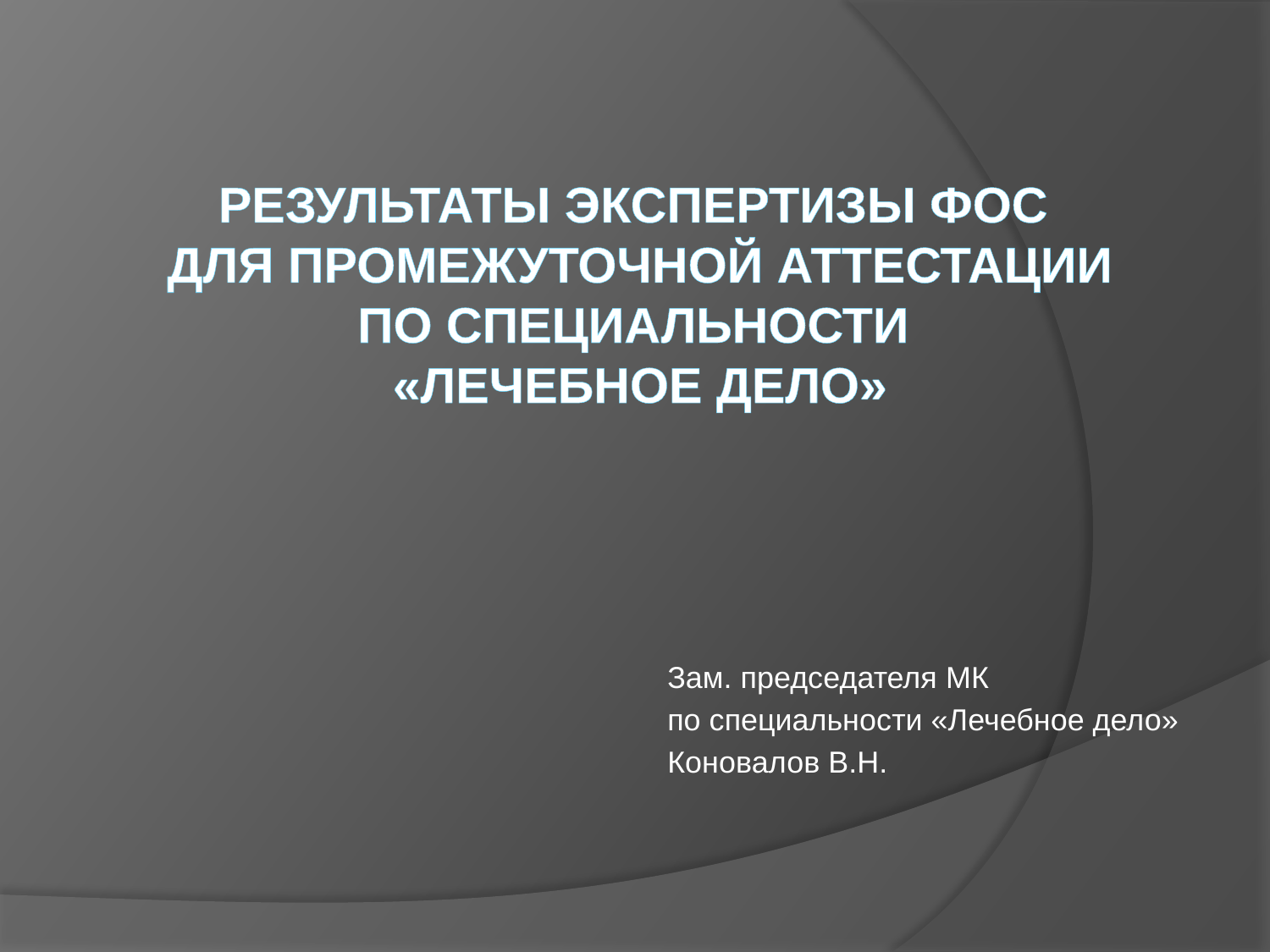

# Результаты экспертизы ФОС для промежуточной аттестации по специальности «Лечебное дело»
Зам. председателя МК
по специальности «Лечебное дело»
Коновалов В.Н.